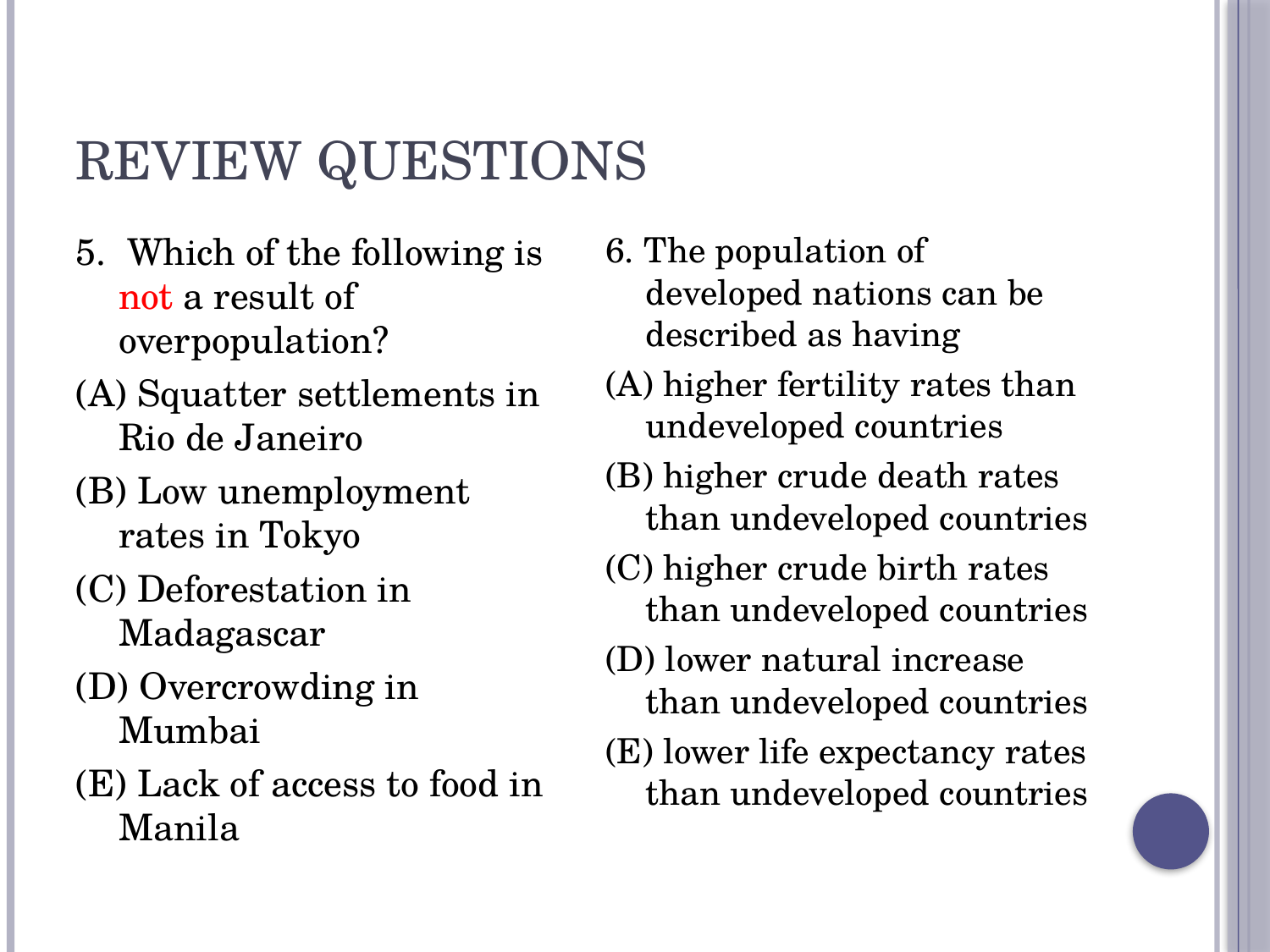

# Review Questions
5.  Which of the following is not a result of overpopulation?
(A) Squatter settlements in Rio de Janeiro
(B) Low unemployment rates in Tokyo
(C) Deforestation in Madagascar
(D) Overcrowding in Mumbai
(E) Lack of access to food in Manila
6. The population of developed nations can be described as having
(A) higher fertility rates than undeveloped countries
(B) higher crude death rates than undeveloped countries
(C) higher crude birth rates than undeveloped countries
(D) lower natural increase than undeveloped countries
(E) lower life expectancy rates than undeveloped countries